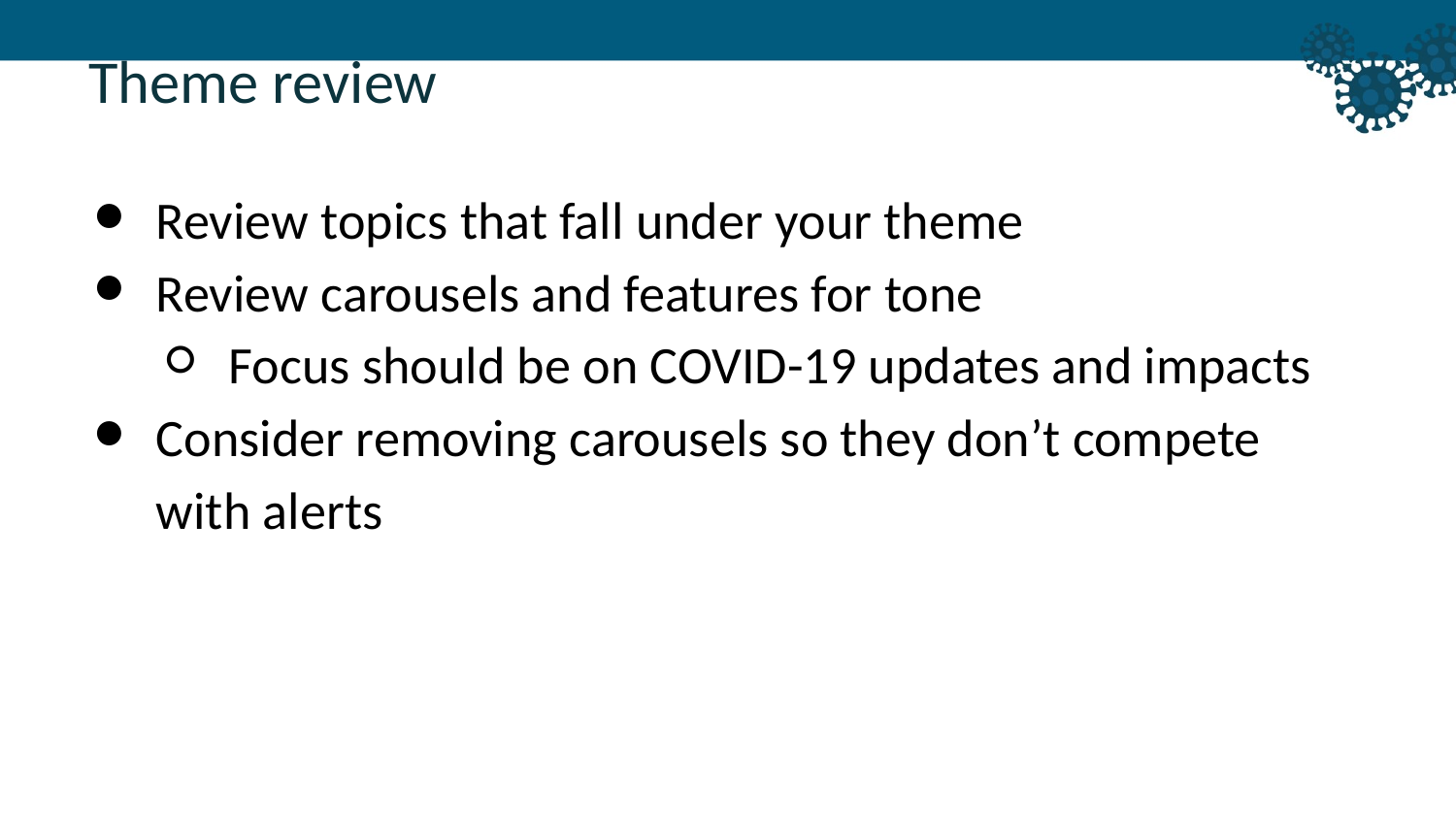

Theme review
Review topics that fall under your theme
Review carousels and features for tone
Focus should be on COVID-19 updates and impacts
Consider removing carousels so they don’t compete with alerts